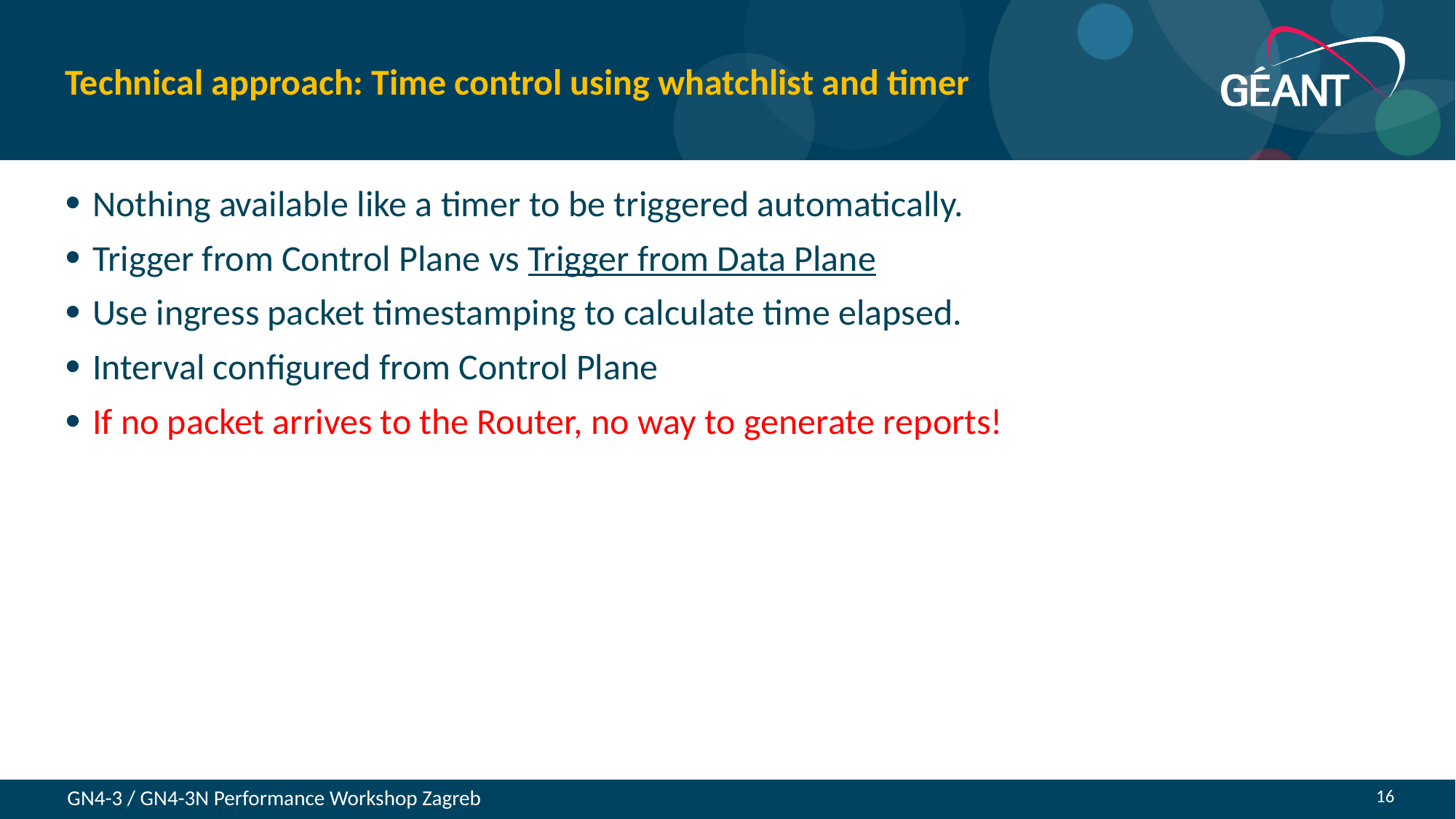

# Technical approach: Time control using whatchlist and timer
Nothing available like a timer to be triggered automatically.
Trigger from Control Plane vs Trigger from Data Plane
Use ingress packet timestamping to calculate time elapsed.
Interval configured from Control Plane
If no packet arrives to the Router, no way to generate reports!

16